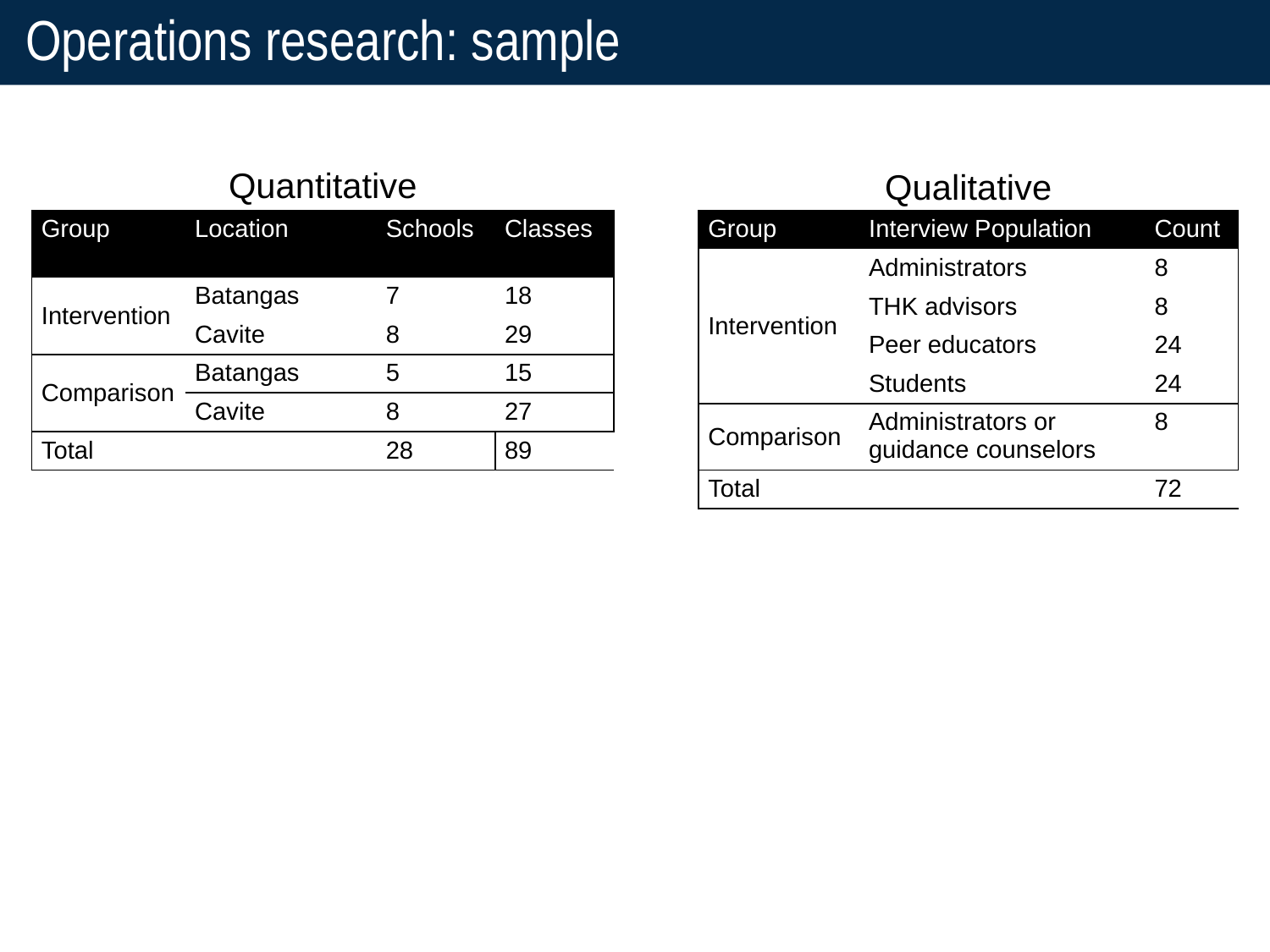

# Operations research: sample
Quantitative
Qualitative
| Group | Location | Schools | Classes |
| --- | --- | --- | --- |
| Intervention | Batangas | 7 | 18 |
|  | Cavite | 8 | 29 |
| Comparison | Batangas | 5 | 15 |
|  | Cavite | 8 | 27 |
| Total |  | 28 | 89 |
| Group | Interview Population | Count |
| --- | --- | --- |
| Intervention | Administrators | 8 |
|  | THK advisors | 8 |
|  | Peer educators | 24 |
|  | Students | 24 |
| Comparison | Administrators or guidance counselors | 8 |
| Total |  | 72 |